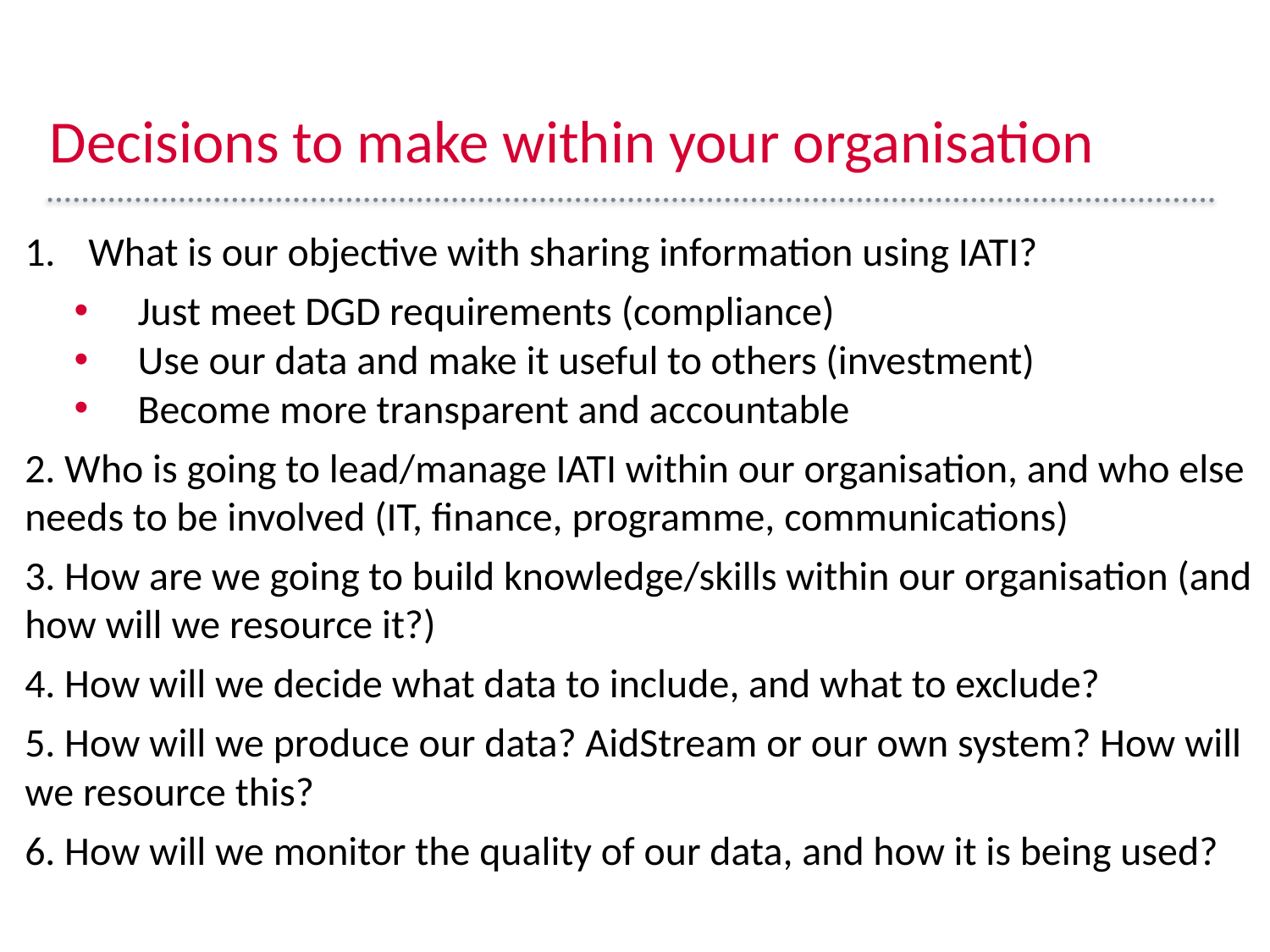

# Decisions to make within your organisation
What is our objective with sharing information using IATI?
Just meet DGD requirements (compliance)
Use our data and make it useful to others (investment)
Become more transparent and accountable
2. Who is going to lead/manage IATI within our organisation, and who else needs to be involved (IT, finance, programme, communications)
3. How are we going to build knowledge/skills within our organisation (and how will we resource it?)
4. How will we decide what data to include, and what to exclude?
5. How will we produce our data? AidStream or our own system? How will we resource this?
6. How will we monitor the quality of our data, and how it is being used?